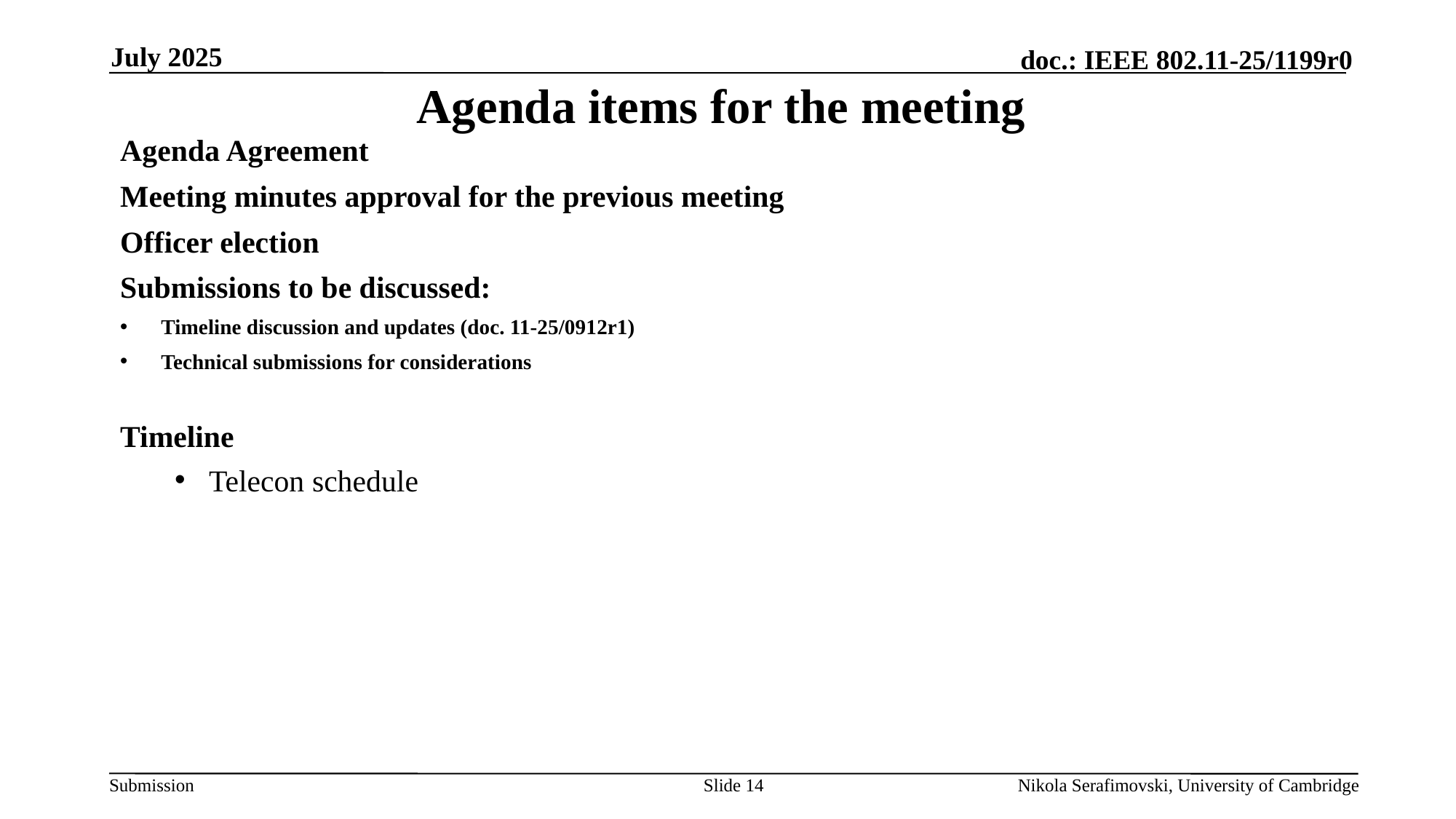

July 2025
# Agenda items for the meeting
Agenda Agreement
Meeting minutes approval for the previous meeting
Officer election
Submissions to be discussed:
Timeline discussion and updates (doc. 11-25/0912r1)
Technical submissions for considerations

Timeline
Telecon schedule

Slide 14
Nikola Serafimovski, University of Cambridge